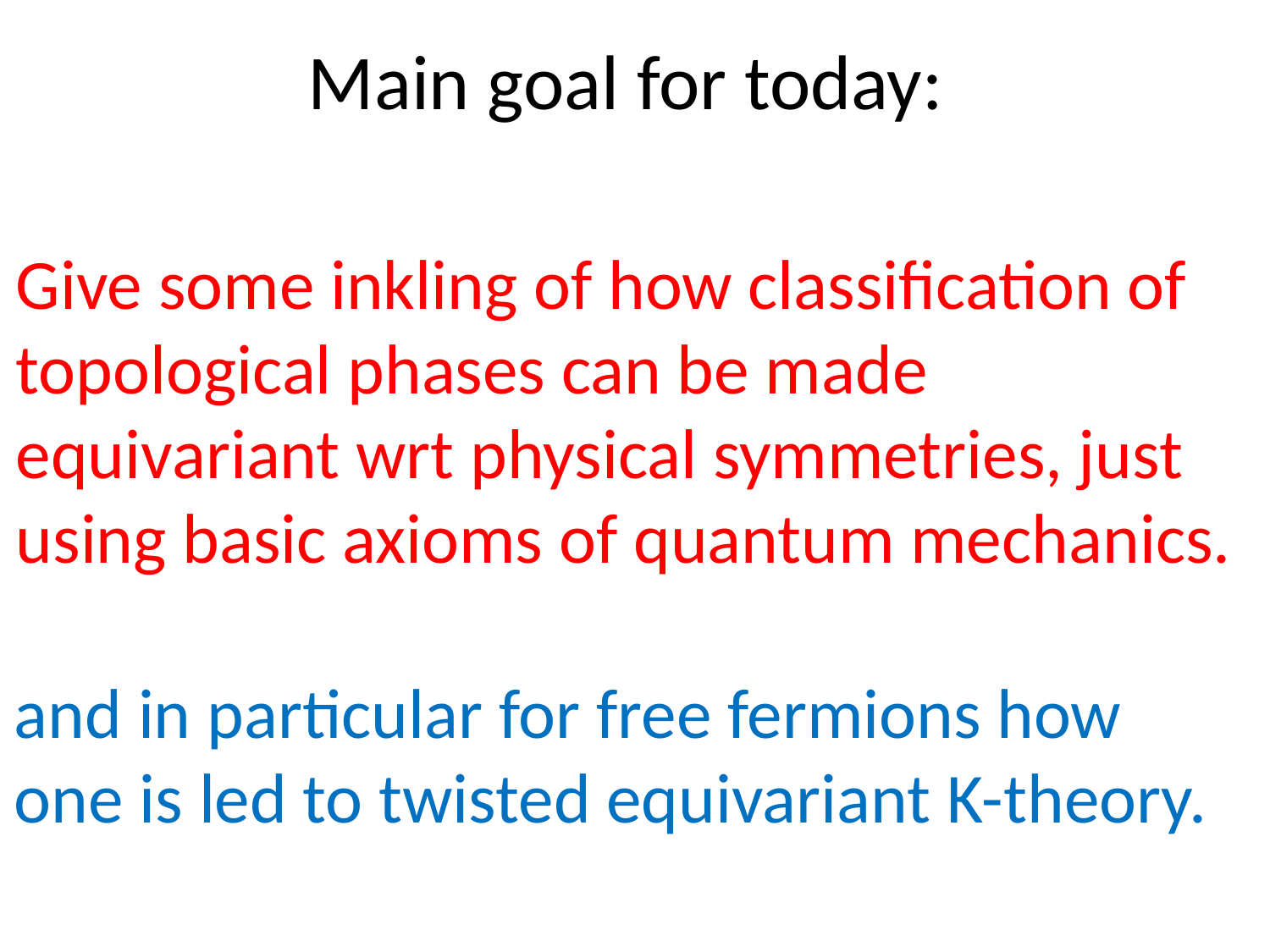

# Main goal for today:
Give some inkling of how classification of topological phases can be made equivariant wrt physical symmetries, just using basic axioms of quantum mechanics.
and in particular for free fermions how one is led to twisted equivariant K-theory.